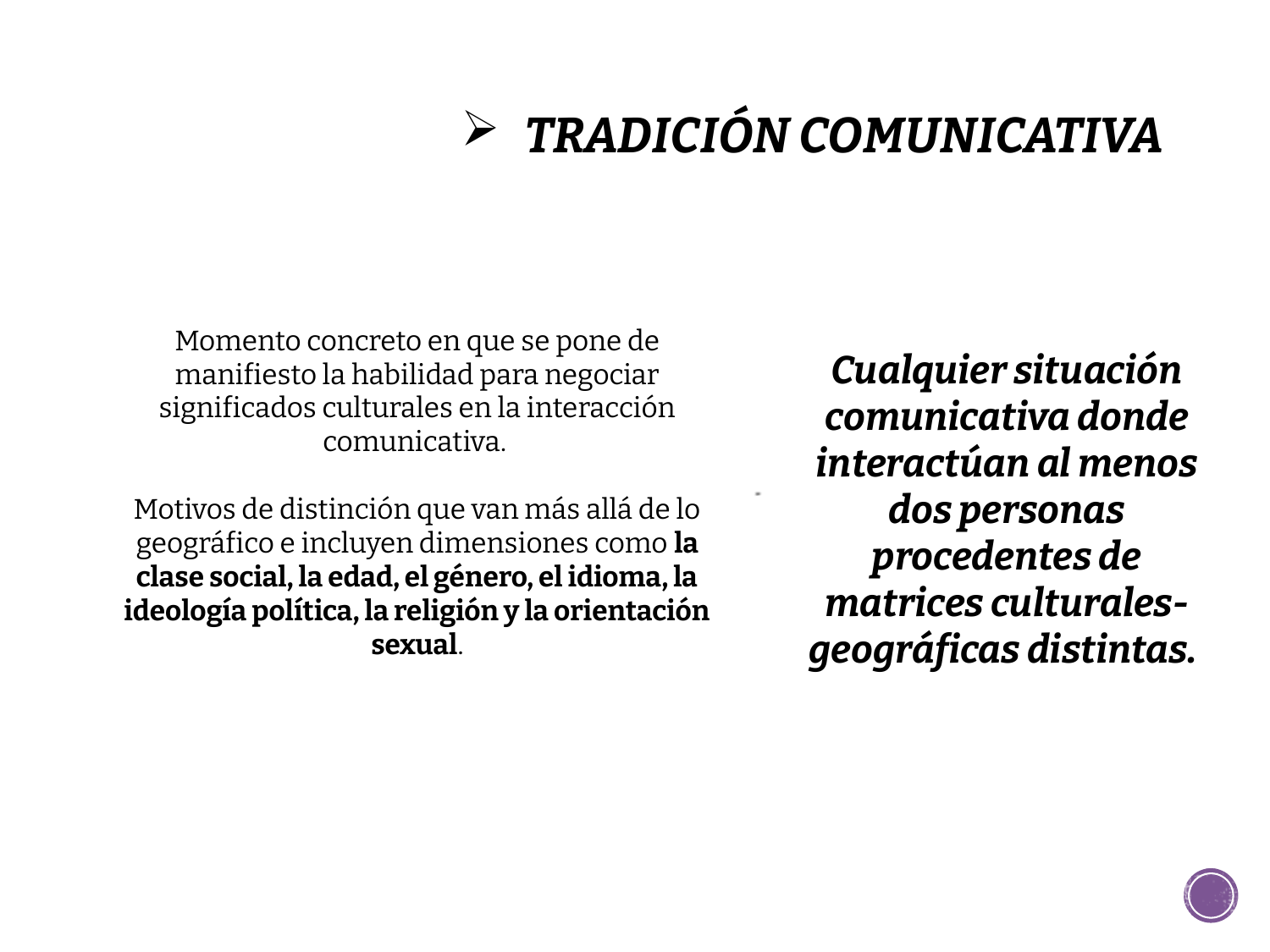

# Tradición comunicativa

Momento concreto en que se pone de manifiesto la habilidad para negociar significados culturales en la interacción comunicativa.

Motivos de distinción que van más allá de lo geográfico e incluyen dimensiones como la clase social, la edad, el género, el idioma, la ideología política, la religión y la orientación sexual.
Cualquier situación comunicativa donde interactúan al menos dos personas procedentes de matrices culturales-geográficas distintas.